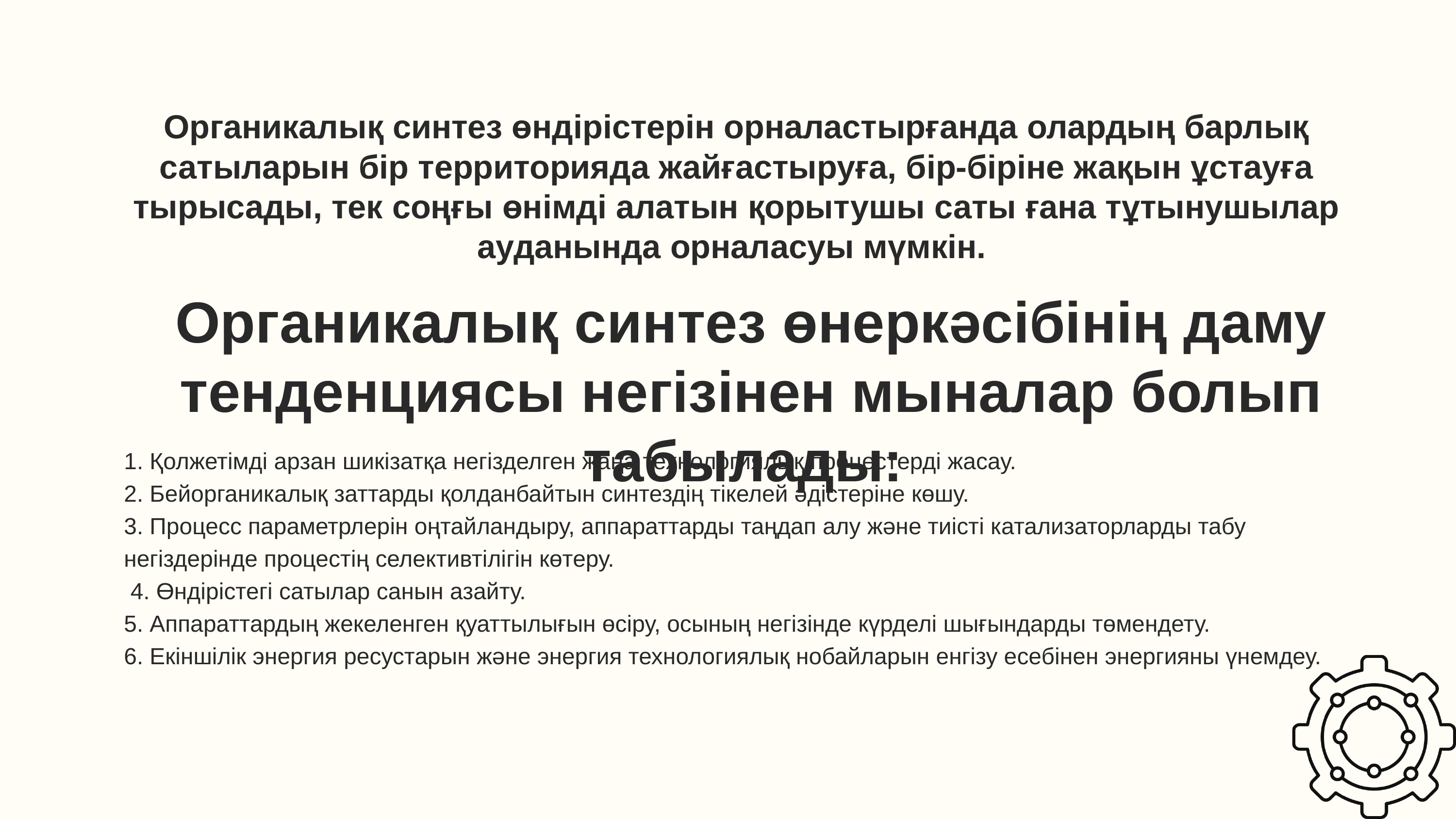

Органикалық синтез өндірістерін орналастырғанда олардың барлық сатыларын бір территорияда жайғастыруға, бір-біріне жақын ұстауға тырысады, тек соңғы өнімді алатын қорытушы саты ғана тұтынушылар ауданында орналасуы мүмкін.

Органикалық синтез өнеркәсібінің даму тенденциясы негізінен мыналар болып табылады:

1. Қолжетімді арзан шикізатқа негізделген жаңа технологиялық процестерді жасау.
2. Бейорганикалық заттарды қолданбайтын синтездің тікелей әдістеріне көшу.
3. Процесс параметрлерін оңтайландыру, аппараттарды таңдап алу және тиісті катализаторларды табу негіздерінде процестің селективтілігін көтеру.
 4. Өндірістегі сатылар санын азайту.
5. Аппараттардың жекеленген қуаттылығын өсіру, осының негізінде күрделі шығындарды төмендету.
6. Екіншілік энергия ресустарын және энергия технологиялық нобайларын енгізу есебінен энергияны үнемдеу.